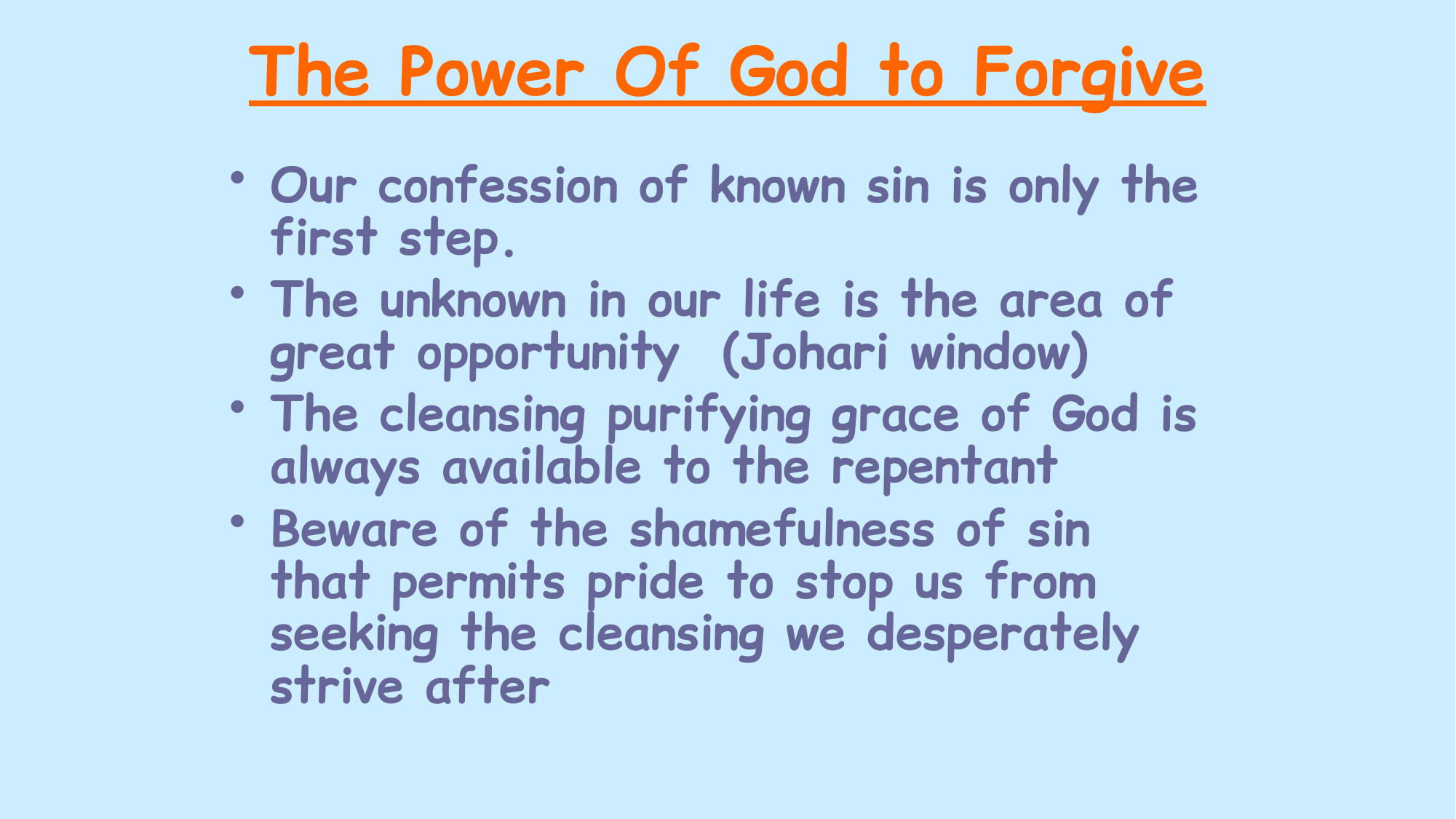

# The Power Of God to Forgive
Our confession of known sin is only the first step.
The unknown in our life is the area of great opportunity  (Johari window)
The cleansing purifying grace of God is always available to the repentant
Beware of the shamefulness of sin that permits pride to stop us from seeking the cleansing we desperately strive after